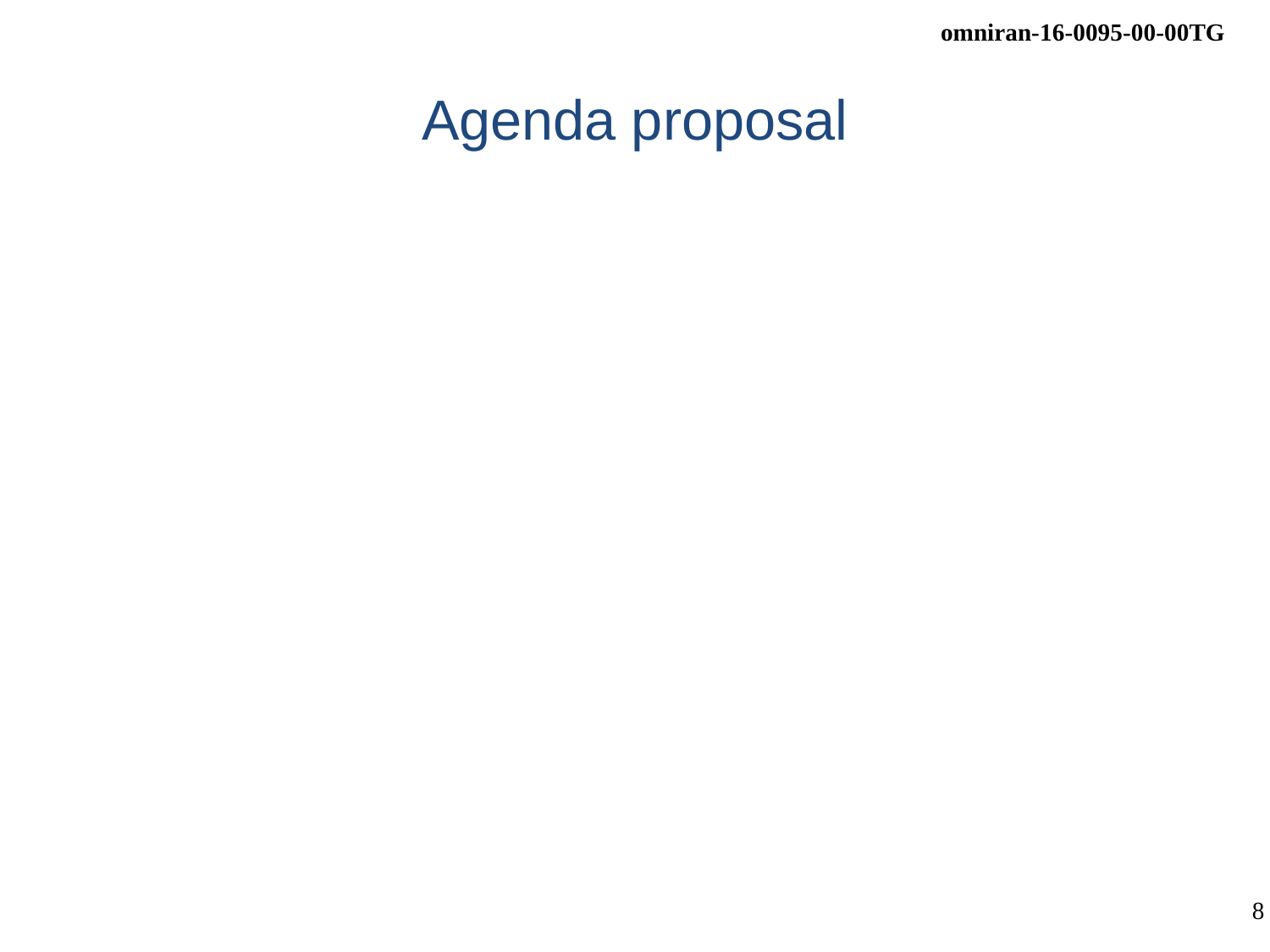

# Agenda proposal

Review of minutes
 San Antonio F2F minutes
Reports
Comment resolution of 802.1CF-D0.3
New or revised contributions to 802.1CF
Plans for the Jan '17 Atlanta meeting
AoB